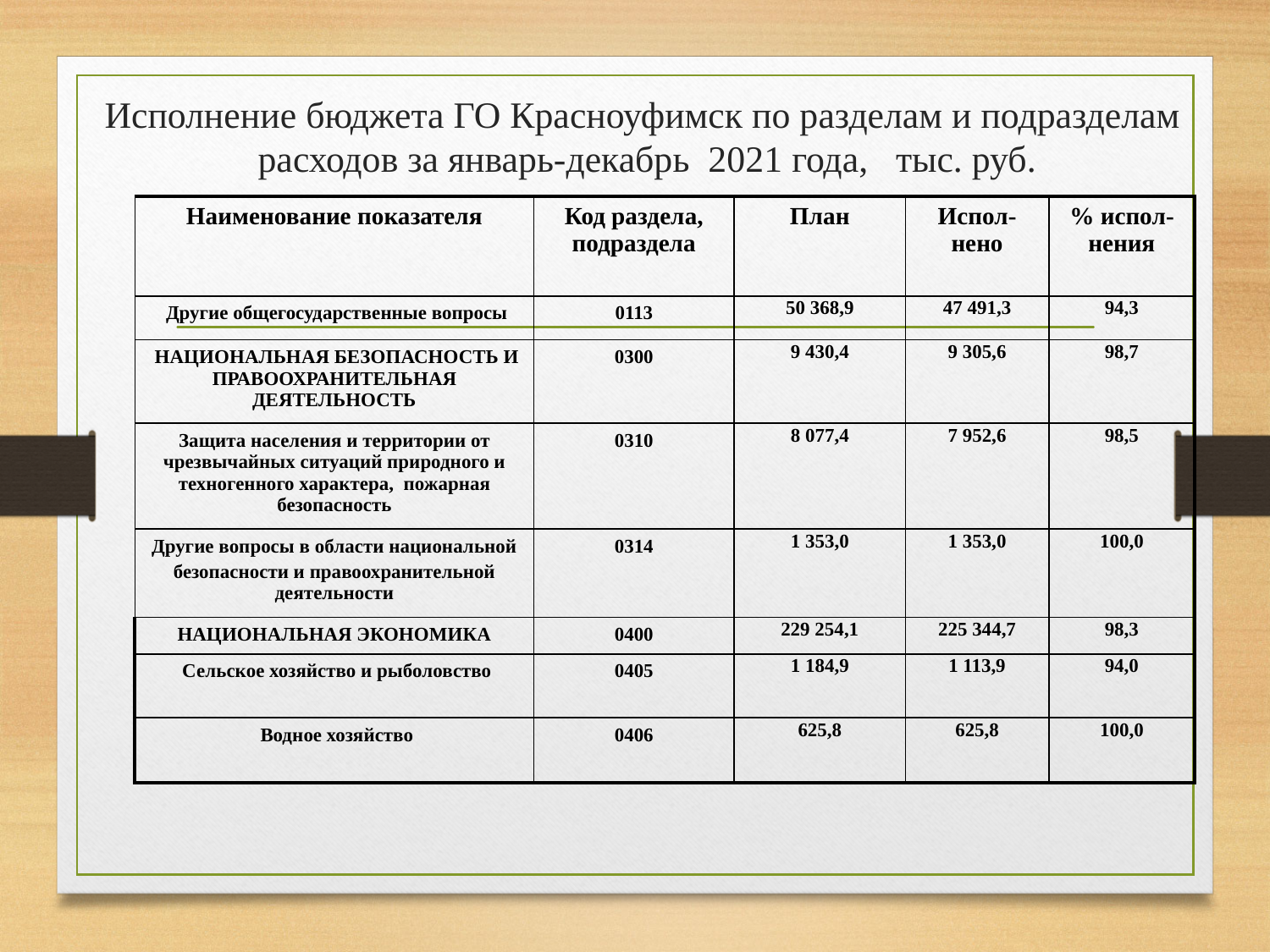

# Исполнение бюджета ГО Красноуфимск по разделам и подразделам  расходов за январь-декабрь  2021 года,   тыс. руб.
| Наименование показателя | Код раздела, подраздела | План | Испол-нено | % испол-нения |
| --- | --- | --- | --- | --- |
| Другие общегосударственные вопросы | 0113 | 50 368,9 | 47 491,3 | 94,3 |
| НАЦИОНАЛЬНАЯ БЕЗОПАСНОСТЬ И ПРАВООХРАНИТЕЛЬНАЯ ДЕЯТЕЛЬНОСТЬ | 0300 | 9 430,4 | 9 305,6 | 98,7 |
| Защита населения и территории от чрезвычайных ситуаций природного и техногенного характера, пожарная безопасность | 0310 | 8 077,4 | 7 952,6 | 98,5 |
| Другие вопросы в области национальной безопасности и правоохранительной деятельности | 0314 | 1 353,0 | 1 353,0 | 100,0 |
| НАЦИОНАЛЬНАЯ ЭКОНОМИКА | 0400 | 229 254,1 | 225 344,7 | 98,3 |
| Сельское хозяйство и рыболовство | 0405 | 1 184,9 | 1 113,9 | 94,0 |
| Водное хозяйство | 0406 | 625,8 | 625,8 | 100,0 |